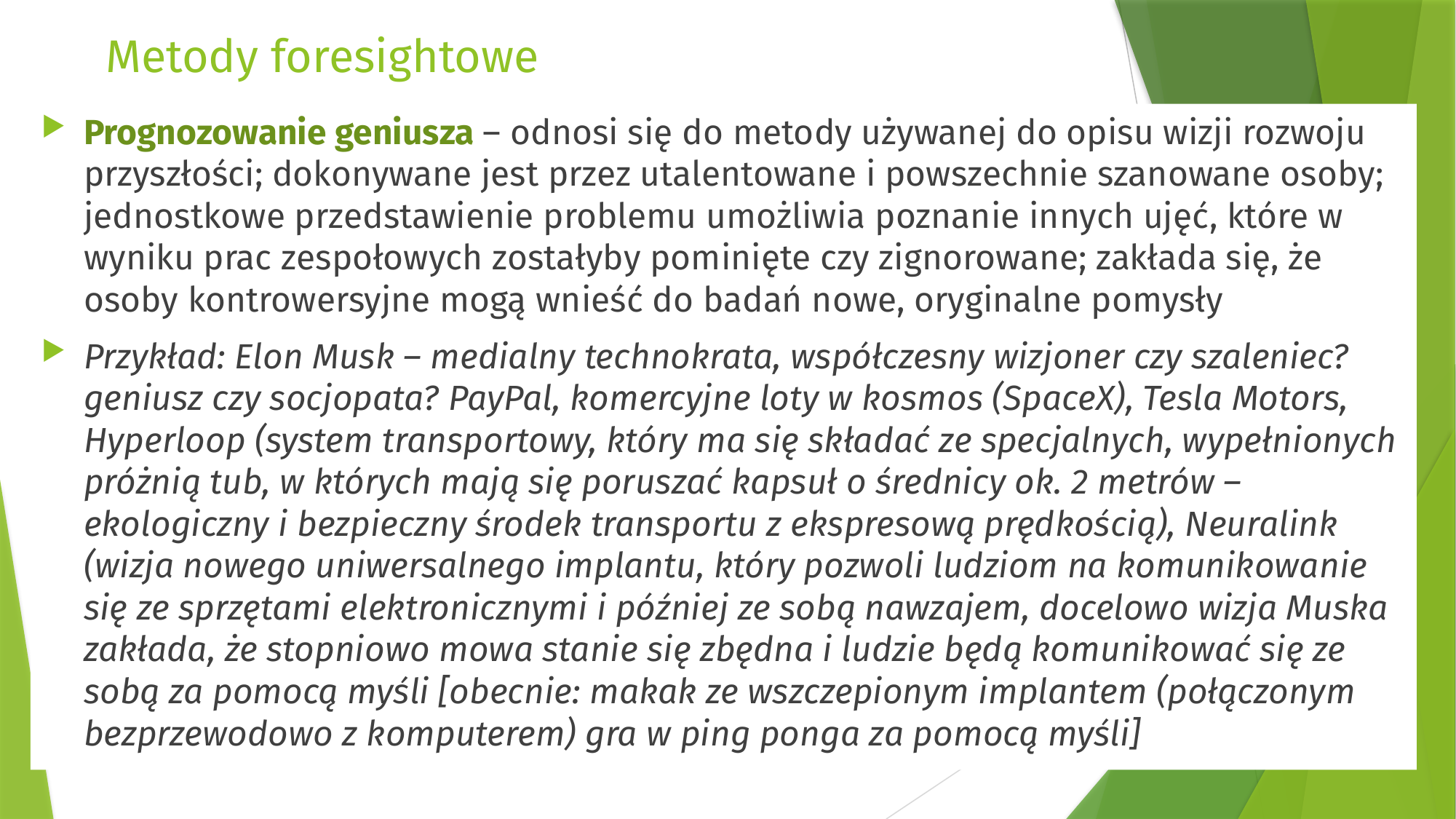

# Metody foresightowe
Prognozowanie geniusza – odnosi się do metody używanej do opisu wizji rozwoju przyszłości; dokonywane jest przez utalentowane i powszechnie szanowane osoby; jednostkowe przedstawienie problemu umożliwia poznanie innych ujęć, które w wyniku prac zespołowych zostałyby pominięte czy zignorowane; zakłada się, że osoby kontrowersyjne mogą wnieść do badań nowe, oryginalne pomysły
Przykład: Elon Musk – medialny technokrata, współczesny wizjoner czy szaleniec? geniusz czy socjopata? PayPal, komercyjne loty w kosmos (SpaceX), Tesla Motors, Hyperloop (system transportowy, który ma się składać ze specjalnych, wypełnionych próżnią tub, w których mają się poruszać kapsuł o średnicy ok. 2 metrów – ekologiczny i bezpieczny środek transportu z ekspresową prędkością), Neuralink (wizja nowego uniwersalnego implantu, który pozwoli ludziom na komunikowanie się ze sprzętami elektronicznymi i później ze sobą nawzajem, docelowo wizja Muska zakłada, że stopniowo mowa stanie się zbędna i ludzie będą komunikować się ze sobą za pomocą myśli [obecnie: makak ze wszczepionym implantem (połączonym bezprzewodowo z komputerem) gra w ping ponga za pomocą myśli]